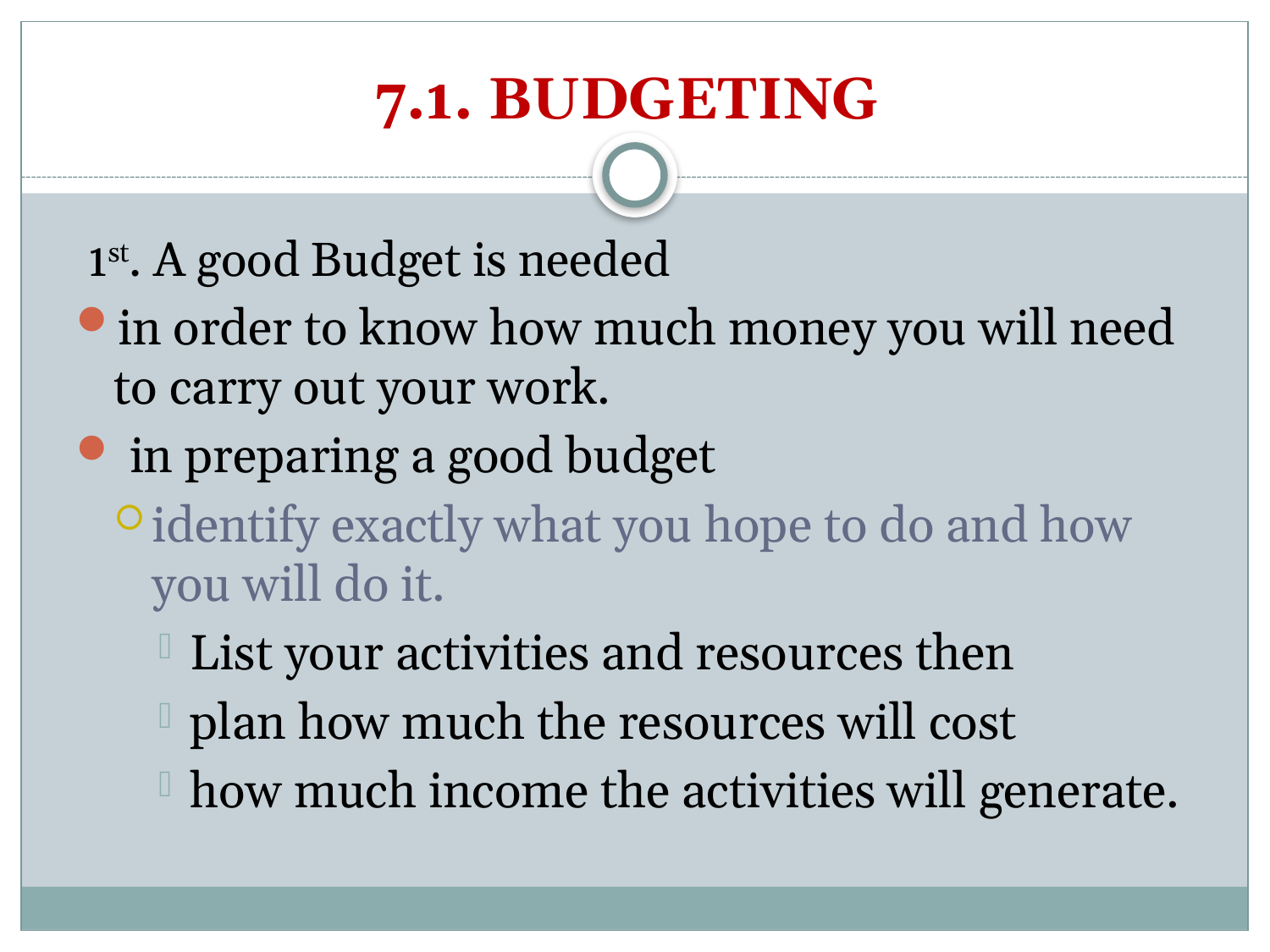

# 7.1. BUDGETING
 1st. A good Budget is needed
in order to know how much money you will need to carry out your work.
 in preparing a good budget
identify exactly what you hope to do and how you will do it.
List your activities and resources then
plan how much the resources will cost
how much income the activities will generate.